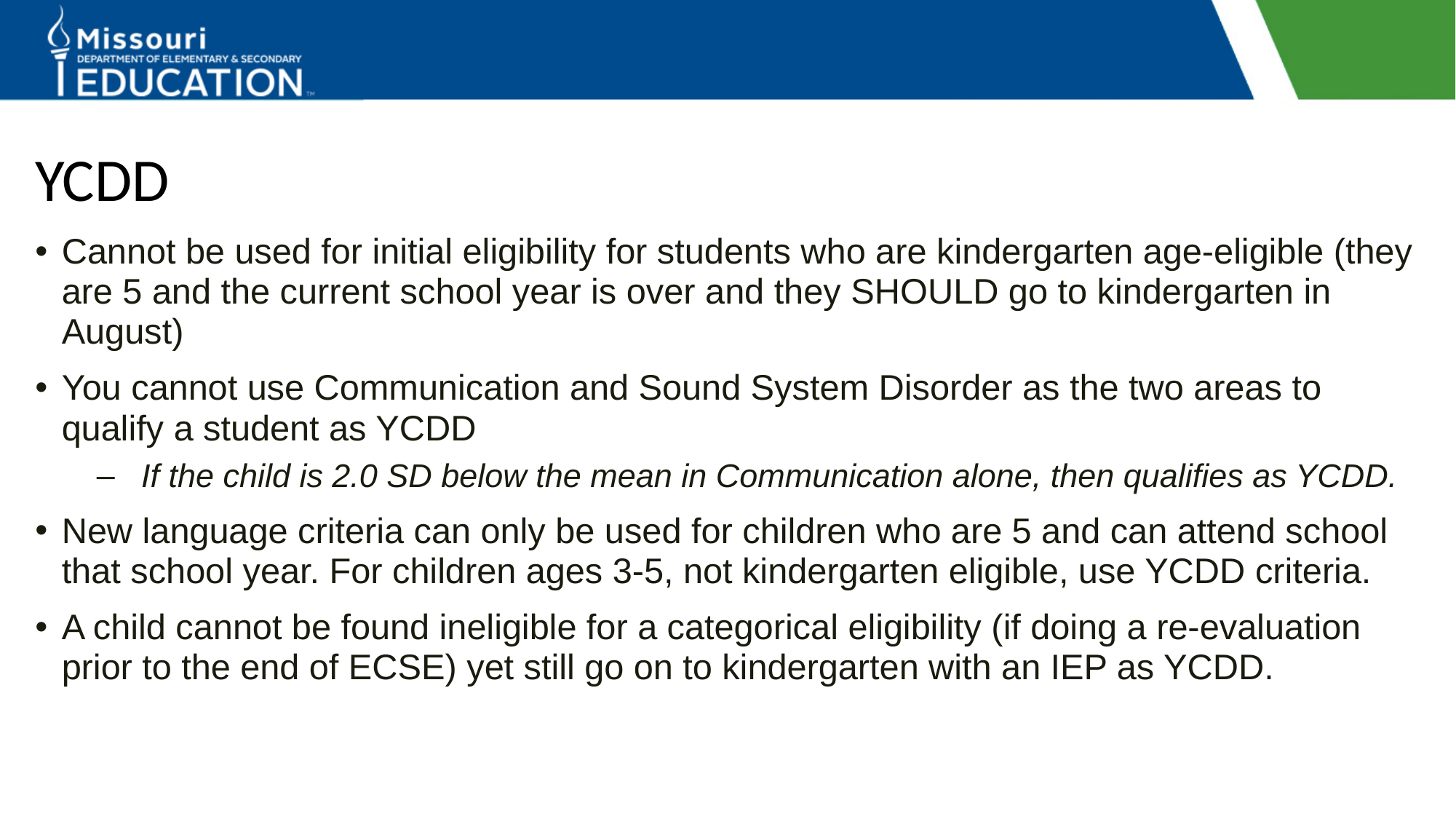

# YCDD
Cannot be used for initial eligibility for students who are kindergarten age-eligible (they are 5 and the current school year is over and they SHOULD go to kindergarten in August)
You cannot use Communication and Sound System Disorder as the two areas to qualify a student as YCDD
If the child is 2.0 SD below the mean in Communication alone, then qualifies as YCDD.
New language criteria can only be used for children who are 5 and can attend school that school year. For children ages 3-5, not kindergarten eligible, use YCDD criteria.
A child cannot be found ineligible for a categorical eligibility (if doing a re-evaluation prior to the end of ECSE) yet still go on to kindergarten with an IEP as YCDD.